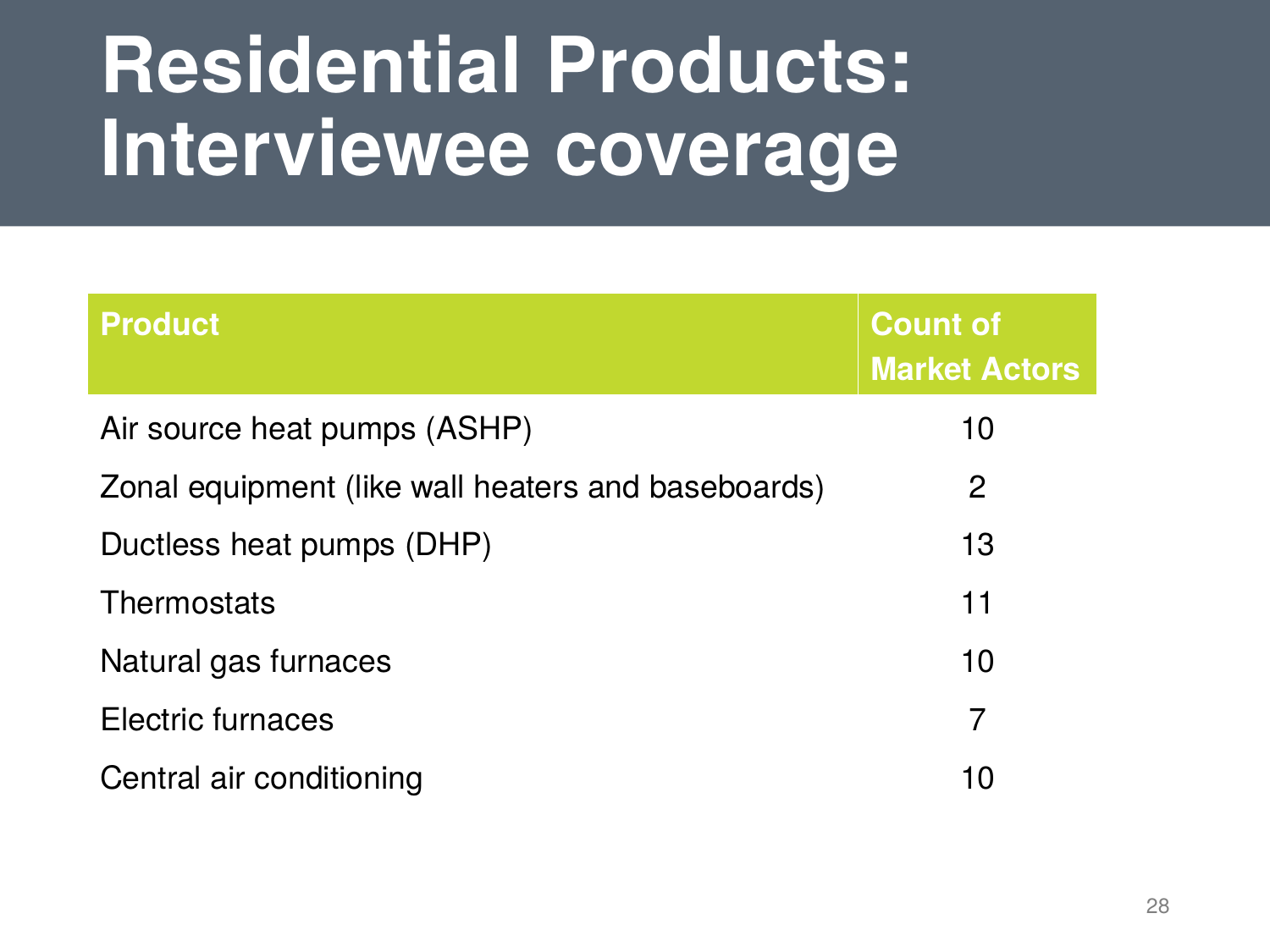

# Residential Products: Interviewee coverage
| Product | Count of Market Actors |
| --- | --- |
| Air source heat pumps (ASHP) | 10 |
| Zonal equipment (like wall heaters and baseboards) | 2 |
| Ductless heat pumps (DHP) | 13 |
| Thermostats | 11 |
| Natural gas furnaces | 10 |
| Electric furnaces | 7 |
| Central air conditioning | 10 |
28